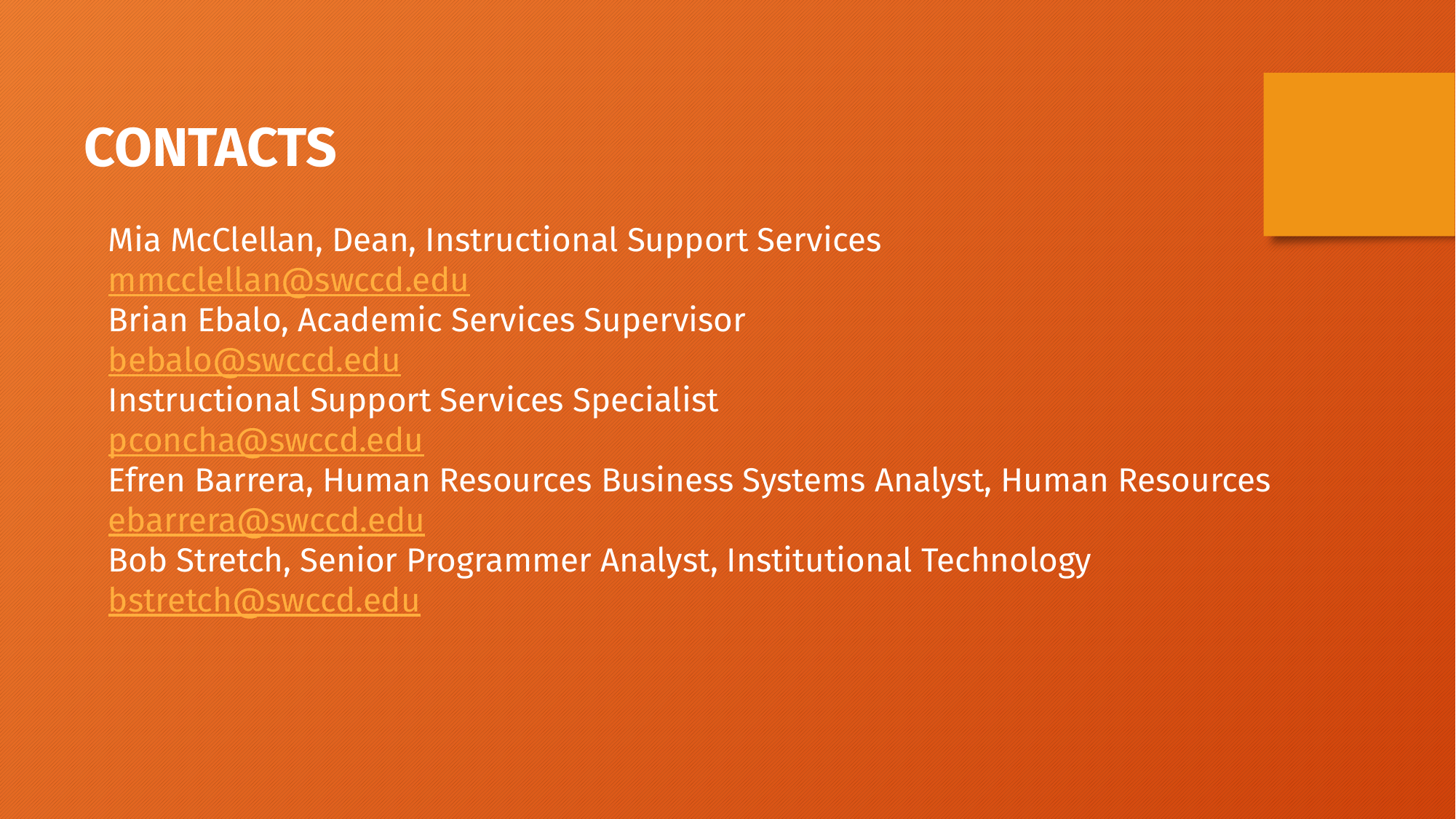

CONTACTS
Mia McClellan, Dean, Instructional Support Services
mmcclellan@swccd.edu
Brian Ebalo, Academic Services Supervisor
bebalo@swccd.edu
Instructional Support Services Specialist
pconcha@swccd.edu
Efren Barrera, Human Resources Business Systems Analyst, Human Resources
ebarrera@swccd.edu
Bob Stretch, Senior Programmer Analyst, Institutional Technology
bstretch@swccd.edu